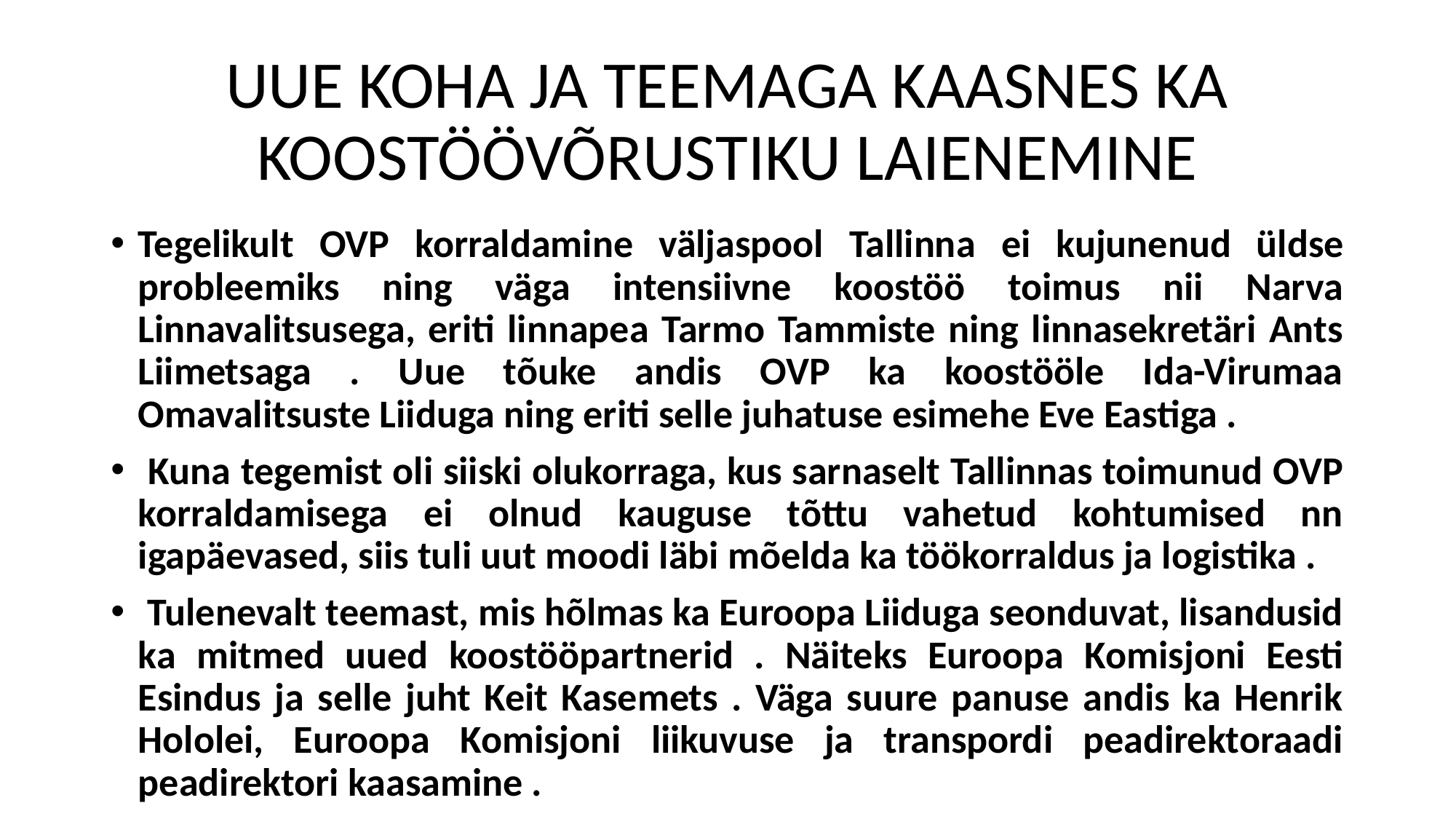

# UUE KOHA JA TEEMAGA KAASNES KA KOOSTÖÖVÕRUSTIKU LAIENEMINE
Tegelikult OVP korraldamine väljaspool Tallinna ei kujunenud üldse probleemiks ning väga intensiivne koostöö toimus nii Narva Linnavalitsusega, eriti linnapea Tarmo Tammiste ning linnasekretäri Ants Liimetsaga . Uue tõuke andis OVP ka koostööle Ida-Virumaa Omavalitsuste Liiduga ning eriti selle juhatuse esimehe Eve Eastiga .
 Kuna tegemist oli siiski olukorraga, kus sarnaselt Tallinnas toimunud OVP korraldamisega ei olnud kauguse tõttu vahetud kohtumised nn igapäevased, siis tuli uut moodi läbi mõelda ka töökorraldus ja logistika .
 Tulenevalt teemast, mis hõlmas ka Euroopa Liiduga seonduvat, lisandusid ka mitmed uued koostööpartnerid . Näiteks Euroopa Komisjoni Eesti Esindus ja selle juht Keit Kasemets . Väga suure panuse andis ka Henrik Hololei, Euroopa Komisjoni liikuvuse ja transpordi peadirektoraadi peadirektori kaasamine .